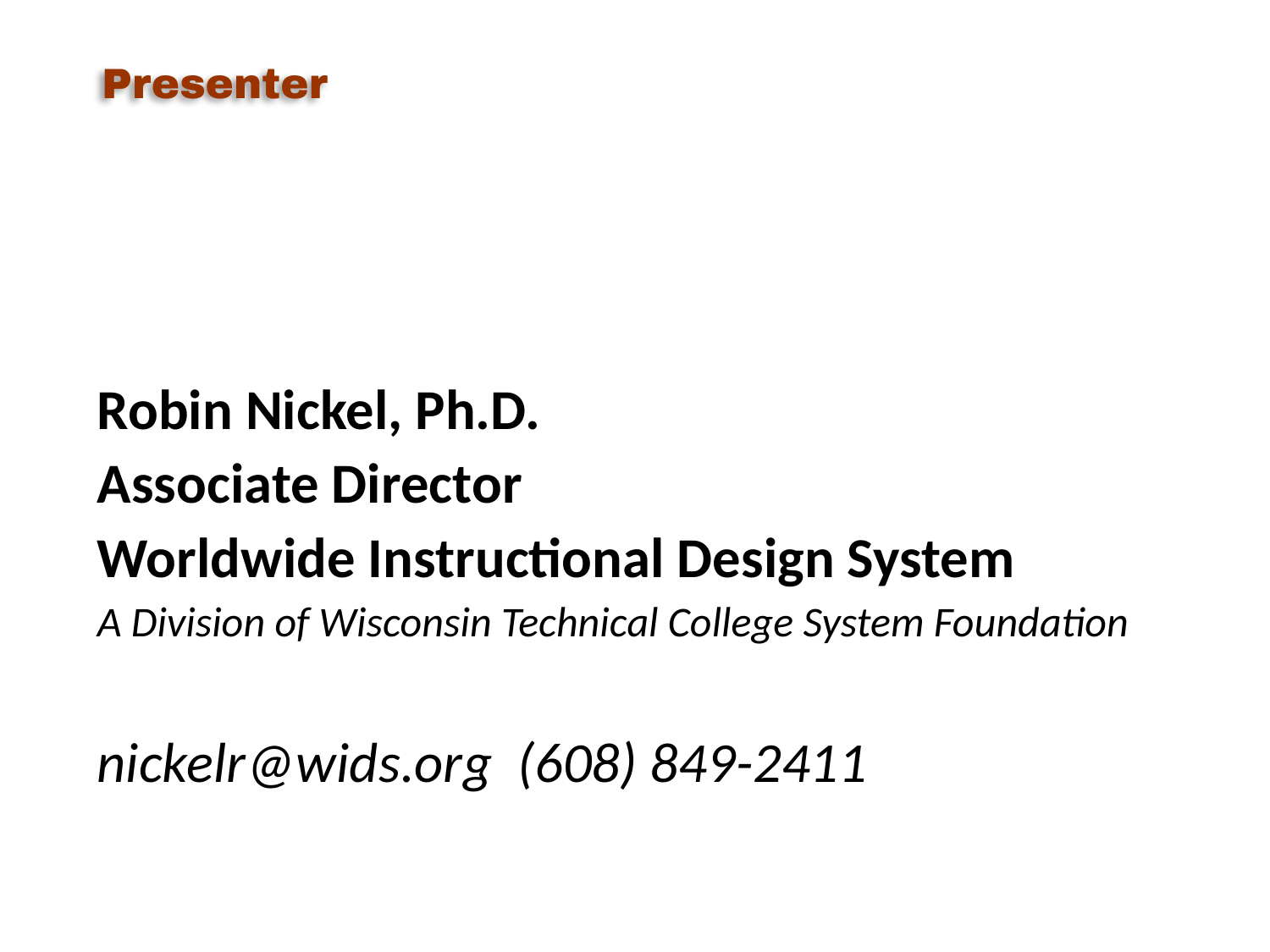

Presenter

Robin Nickel, Ph.D.
Associate Director
Worldwide Instructional Design System
A Division of Wisconsin Technical College System Foundation

nickelr@wids.org  (608) 849-2411